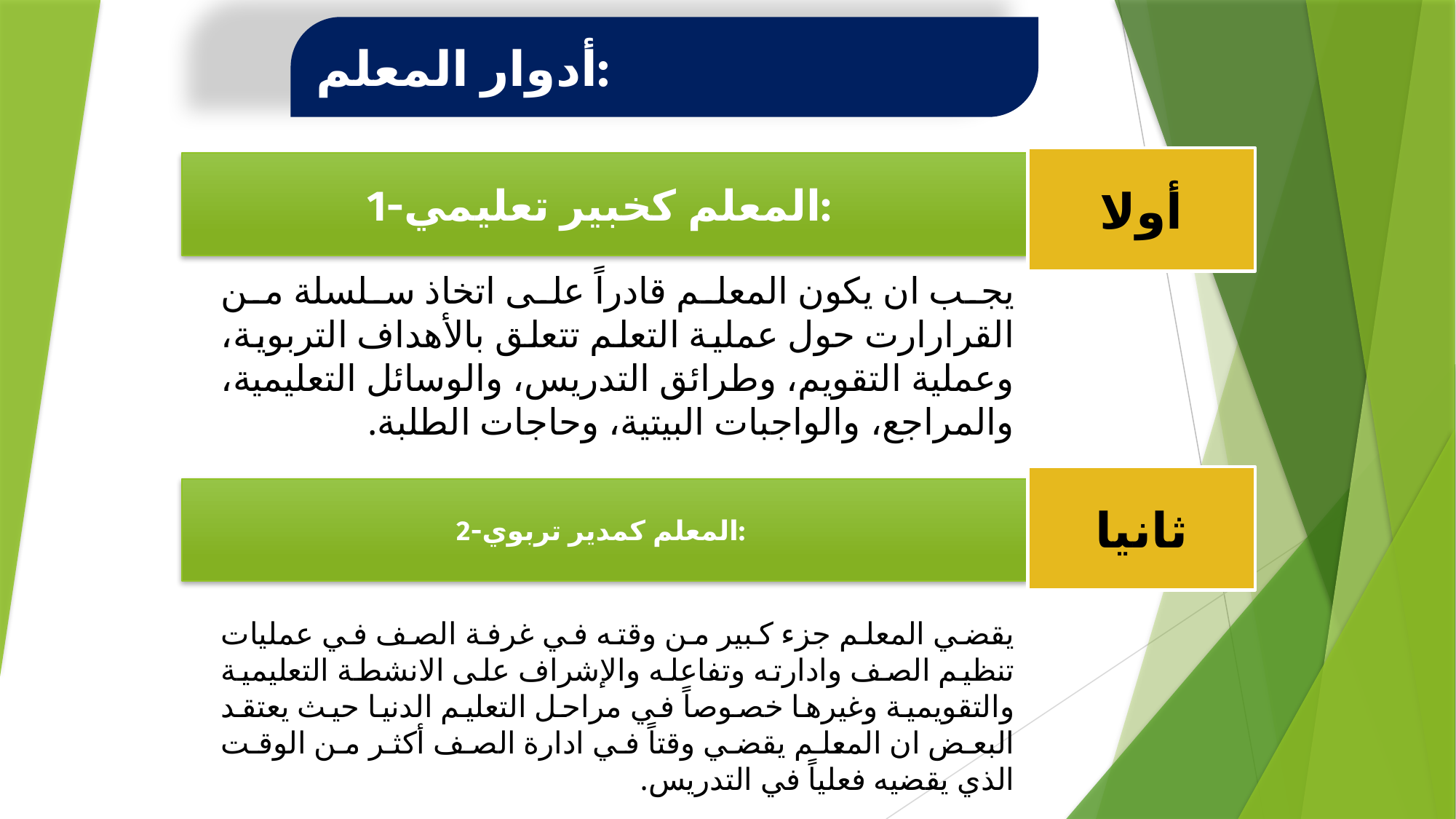

أدوار المعلم:
أولا
1-المعلم كخبير تعليمي:
يجب ان يكون المعلم قادراً على اتخاذ سلسلة من القرارارت حول عملية التعلم تتعلق بالأهداف التربوية، وعملية التقويم، وطرائق التدريس، والوسائل التعليمية، والمراجع، والواجبات البيتية، وحاجات الطلبة.
ثانيا
2-المعلم كمدير تربوي:
يقضي المعلم جزء كبير من وقته في غرفة الصف في عمليات تنظيم الصف وادارته وتفاعله والإشراف على الانشطة التعليمية والتقويمية وغيرها خصوصاً في مراحل التعليم الدنيا حيث يعتقد البعض ان المعلم يقضي وقتاً في ادارة الصف أكثر من الوقت الذي يقضيه فعلياً في التدريس.